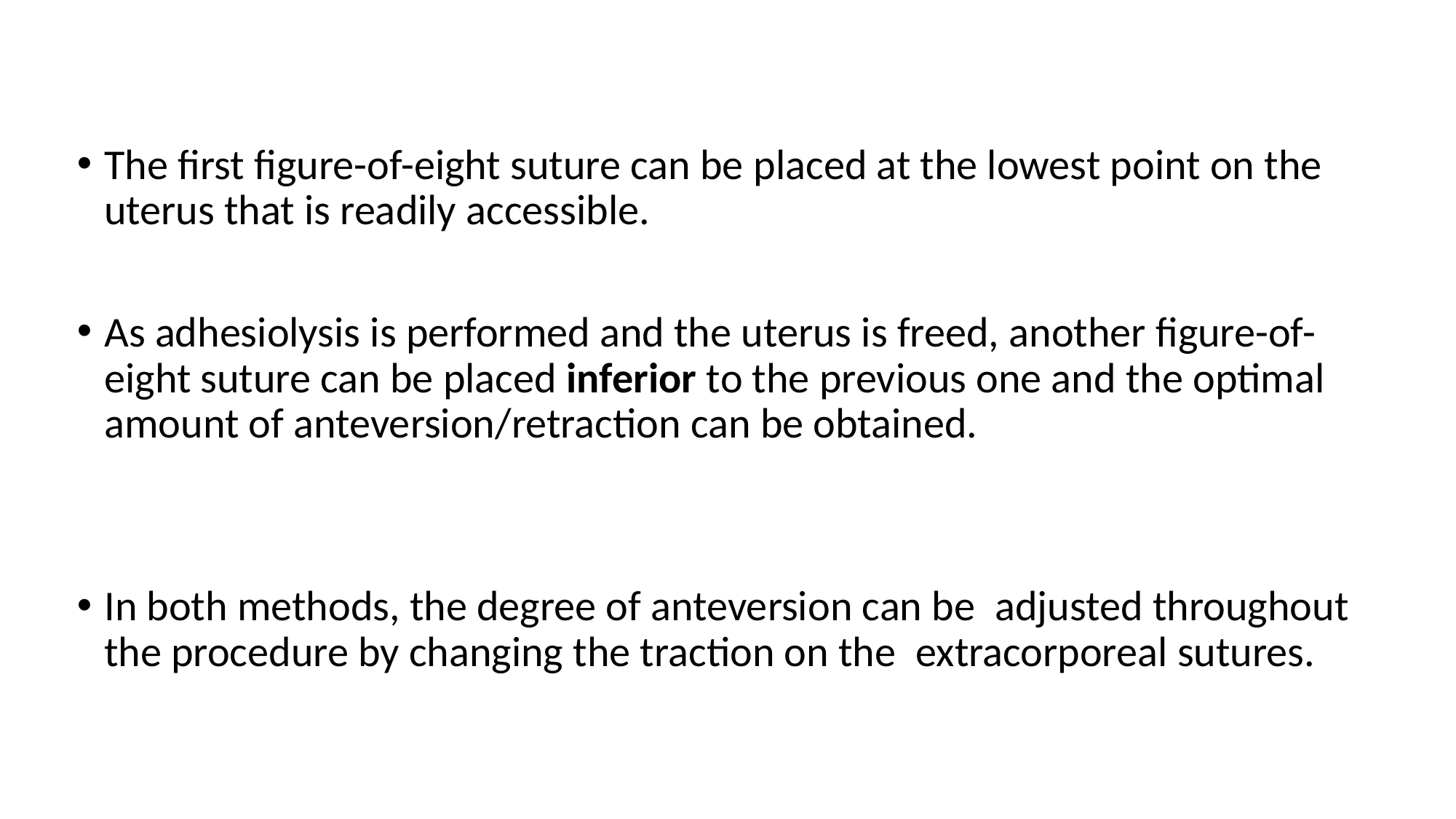

#
The first figure-of-eight suture can be placed at the lowest point on the uterus that is readily accessible.

As adhesiolysis is performed and the uterus is freed, another figure-of-eight suture can be placed inferior to the previous one and the optimal amount of anteversion/retraction can be obtained.

In both methods, the degree of anteversion can be  adjusted throughout the procedure by changing the traction on the  extracorporeal sutures.